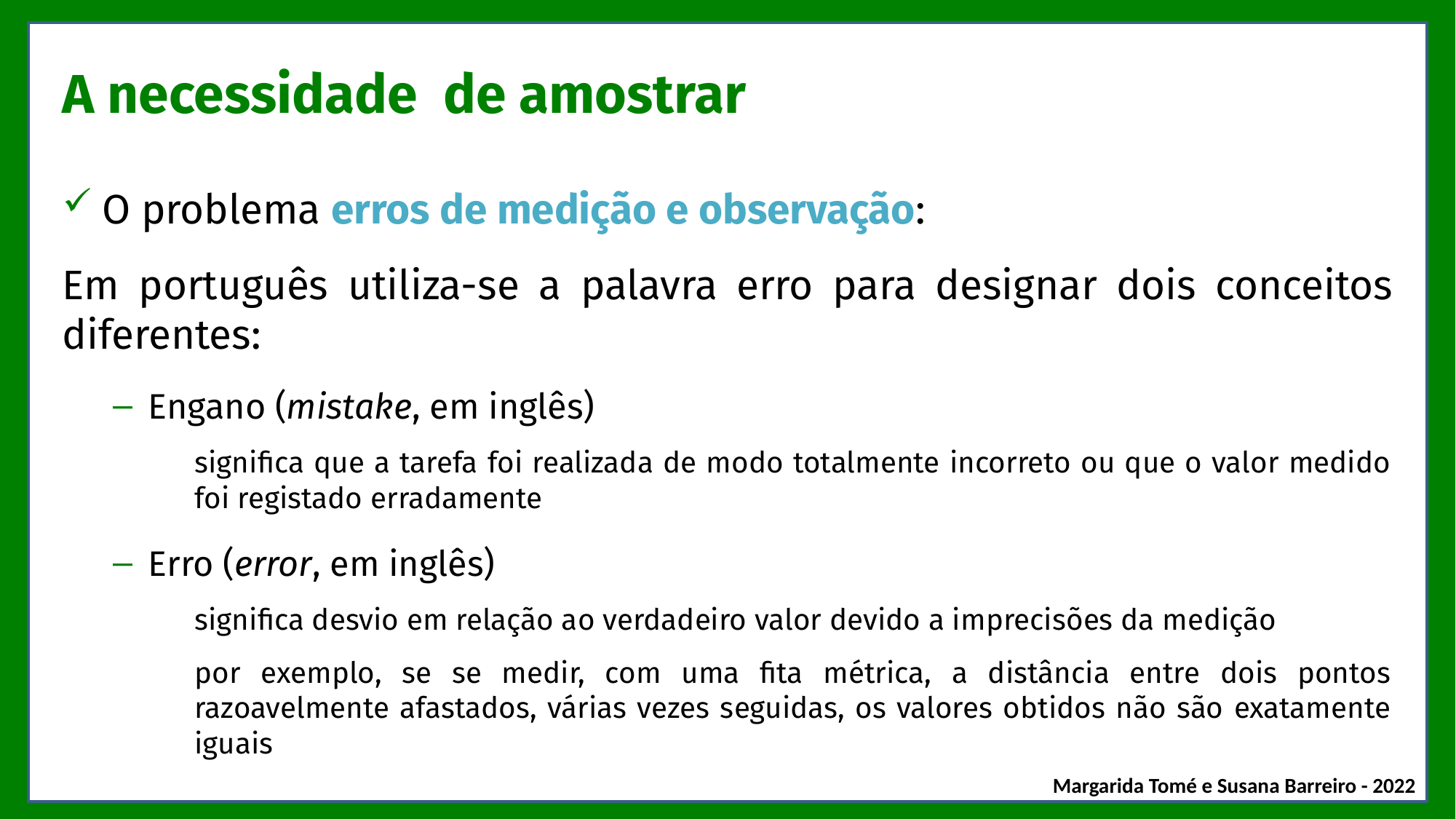

# A necessidade  de amostrar
O problema erros de medição e observação:
Em português utiliza-se a palavra erro para designar dois conceitos diferentes:
Engano (mistake, em inglês)
	significa que a tarefa foi realizada de modo totalmente incorreto ou que o valor medido foi registado erradamente
Erro (error, em inglês)
	significa desvio em relação ao verdadeiro valor devido a imprecisões da medição
	por exemplo, se se medir, com uma fita métrica, a distância entre dois pontos razoavelmente afastados, várias vezes seguidas, os valores obtidos não são exatamente iguais